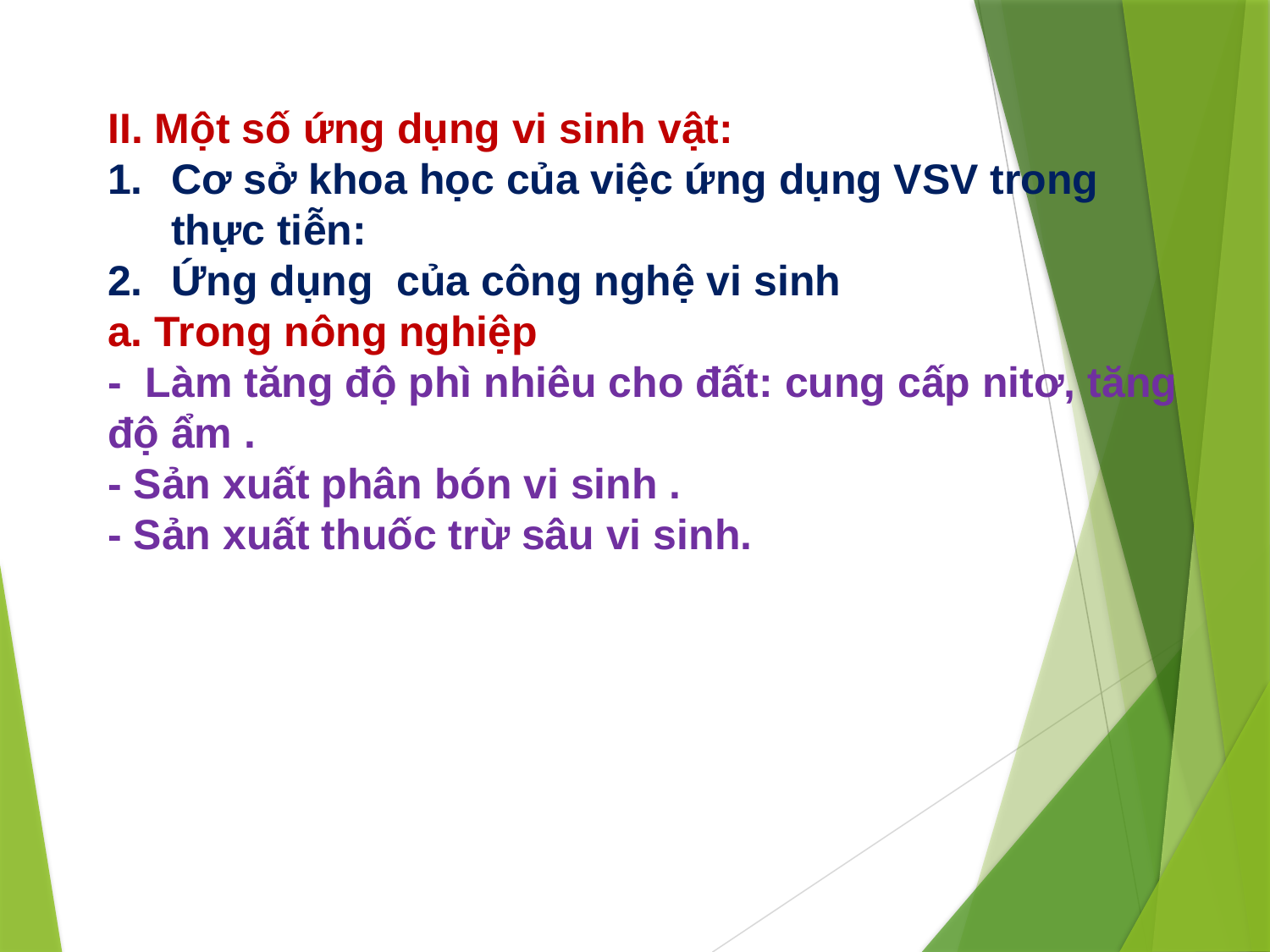

II. Một số ứng dụng vi sinh vật:
Cơ sở khoa học của việc ứng dụng VSV trong thực tiễn:
Ứng dụng  của công nghệ vi sinh
a. Trong nông nghiệp
-  Làm tăng độ phì nhiêu cho đất: cung cấp nitơ, tăng độ ẩm .
- Sản xuất phân bón vi sinh .
- Sản xuất thuốc trừ sâu vi sinh.